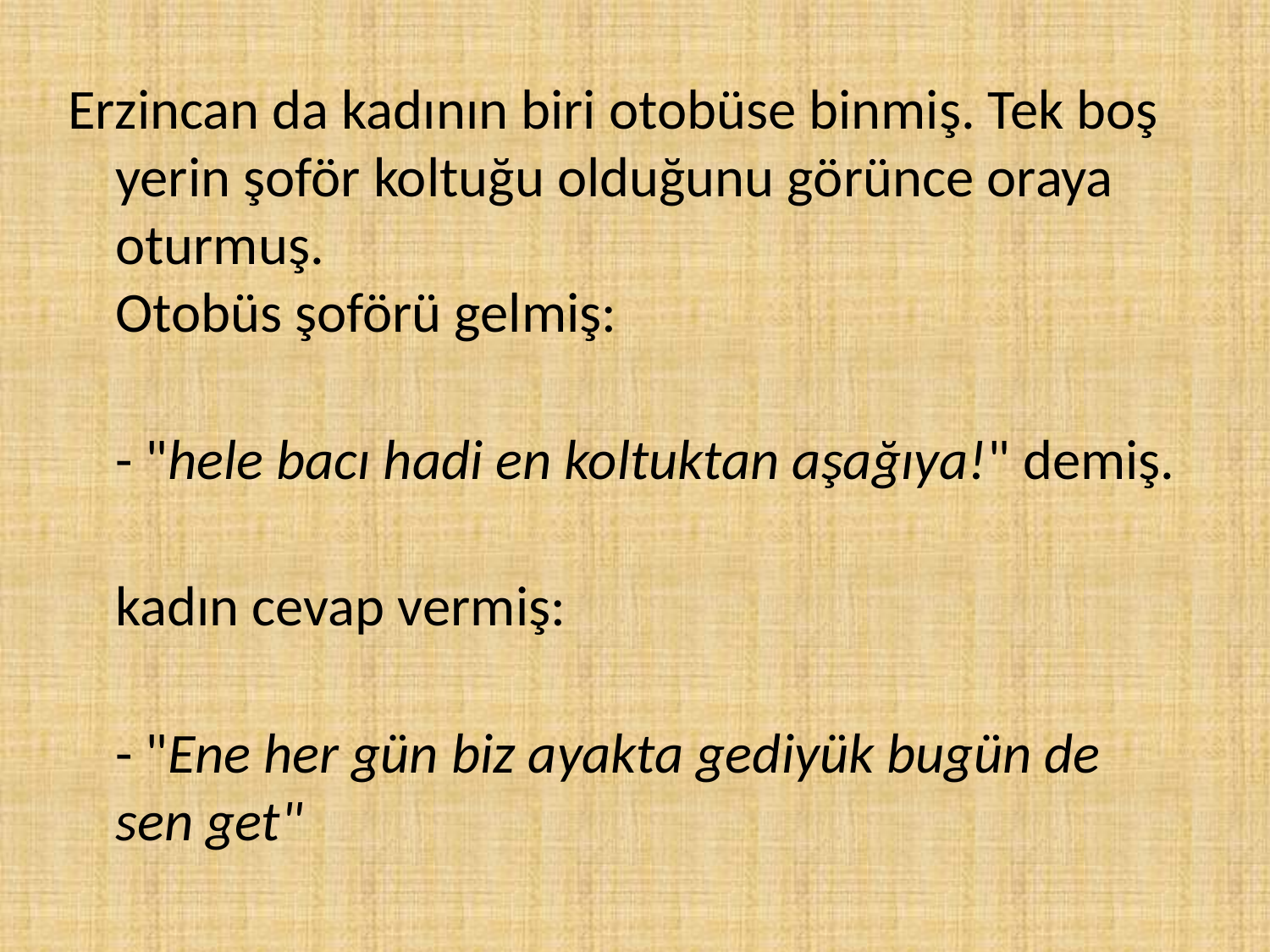

Erzincan da kadının biri otobüse binmiş. Tek boş yerin şoför koltuğu olduğunu görünce oraya oturmuş.
Otobüs şoförü gelmiş:
- "hele bacı hadi en koltuktan aşağıya!" demiş.
kadın cevap vermiş:
- "Ene her gün biz ayakta gediyük bugün de sen get"